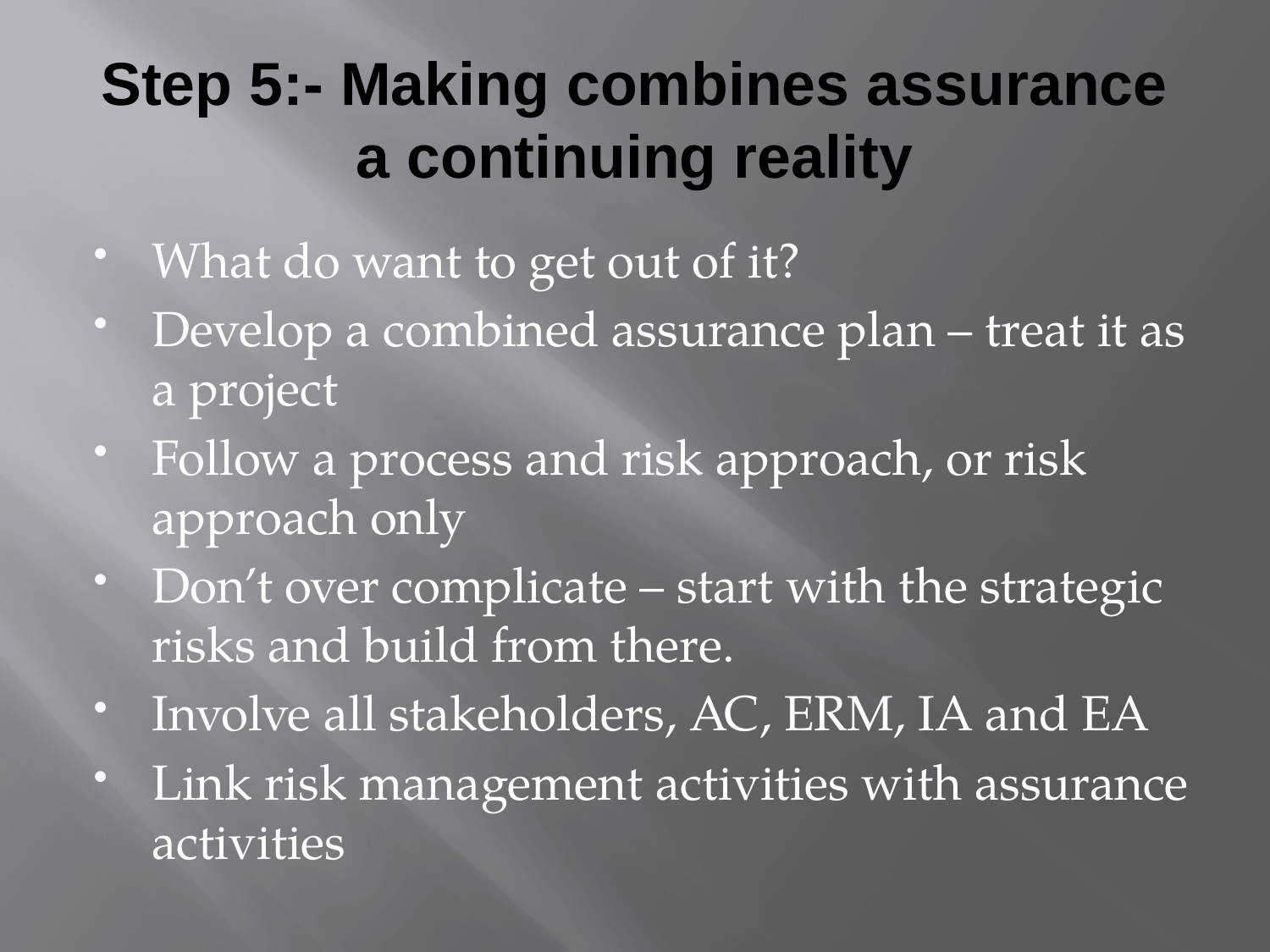

# Step 5:- Making combines assurance a continuing reality
What do want to get out of it?
Develop a combined assurance plan – treat it as a project
Follow a process and risk approach, or risk approach only
Don’t over complicate – start with the strategic risks and build from there.
Involve all stakeholders, AC, ERM, IA and EA
Link risk management activities with assurance activities